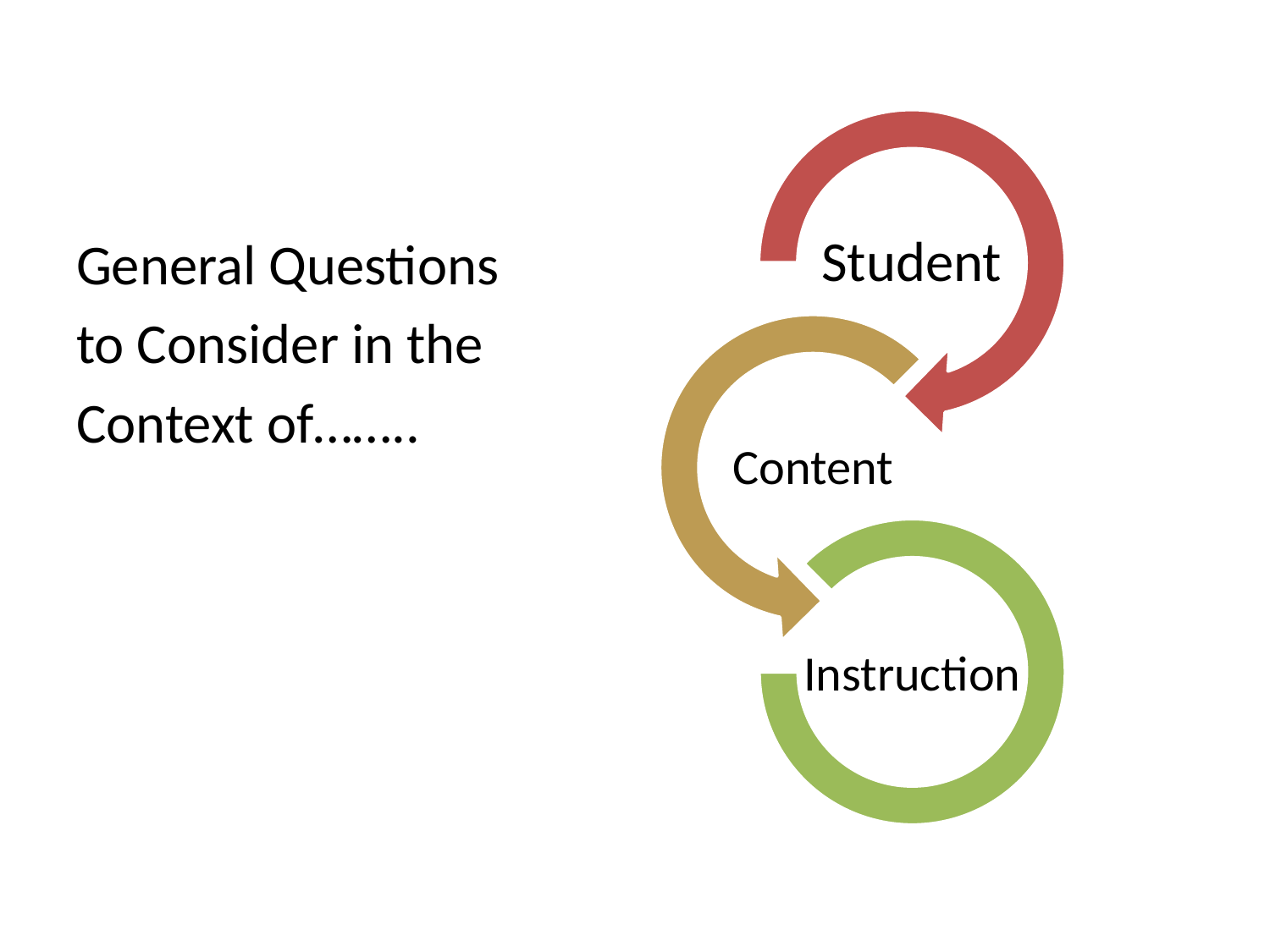

Student
Content
Instruction
General Questions
to Consider in the
Context of……..